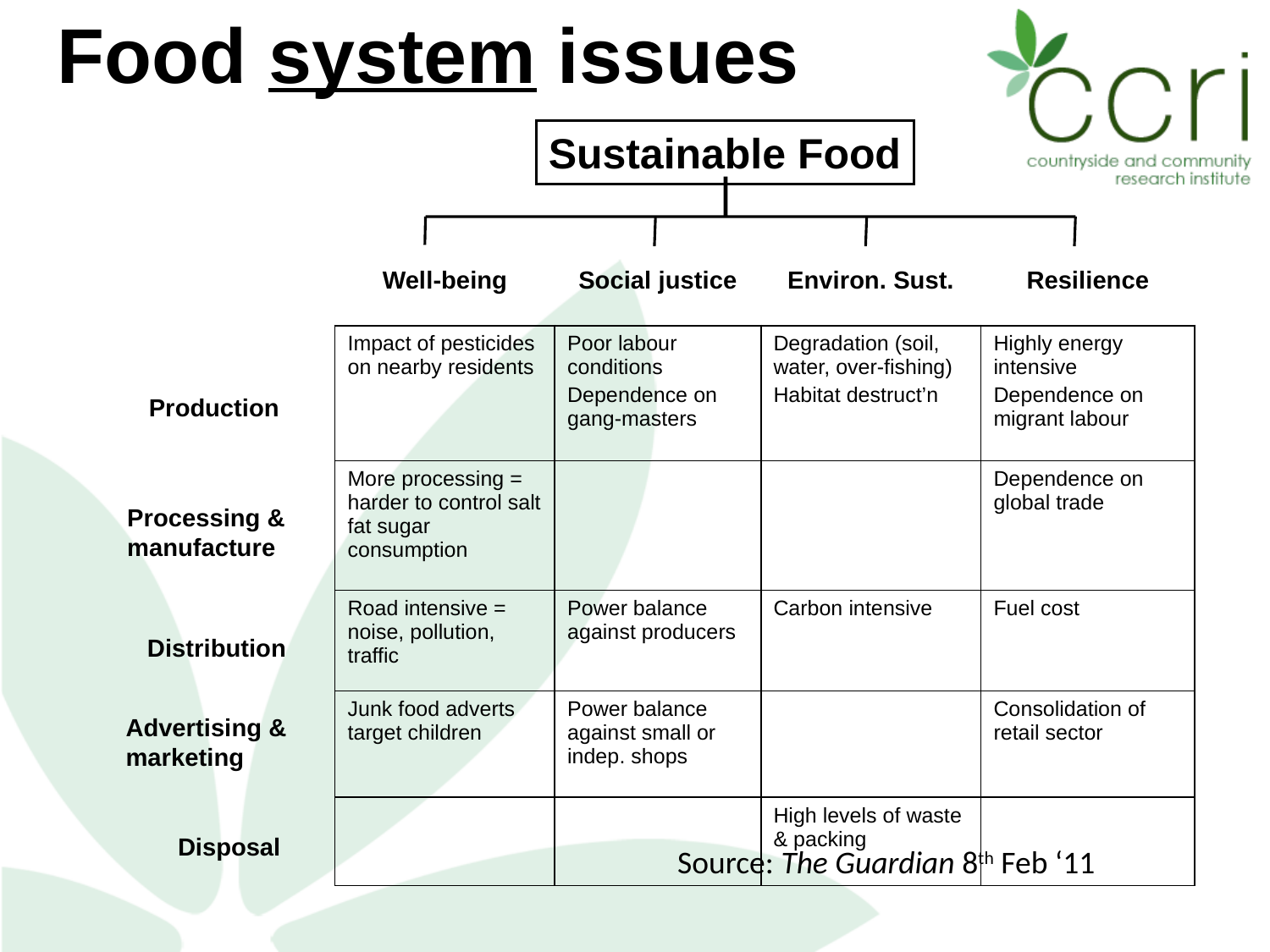

Food system issues
Sustainable Food

| Well-being | Social justice | Environ. Sust. | Resilience |
| --- | --- | --- | --- |
| Impact of pesticides on nearby residents | Poor labour conditions Dependence on gang-masters | Degradation (soil, water, over-fishing) Habitat destruct’n | Highly energy intensive Dependence on migrant labour |
| More processing = harder to control salt fat sugar consumption |  |  | Dependence on global trade |
| Road intensive = noise, pollution, traffic | Power balance against producers | Carbon intensive | Fuel cost |
| Junk food adverts target children | Power balance against small or indep. shops |  | Consolidation of retail sector |
|  |  | High levels of waste & packing |  |
Production
Processing &
manufacture
Distribution
Advertising &
marketing
Disposal
Source: The Guardian 8th Feb ‘11